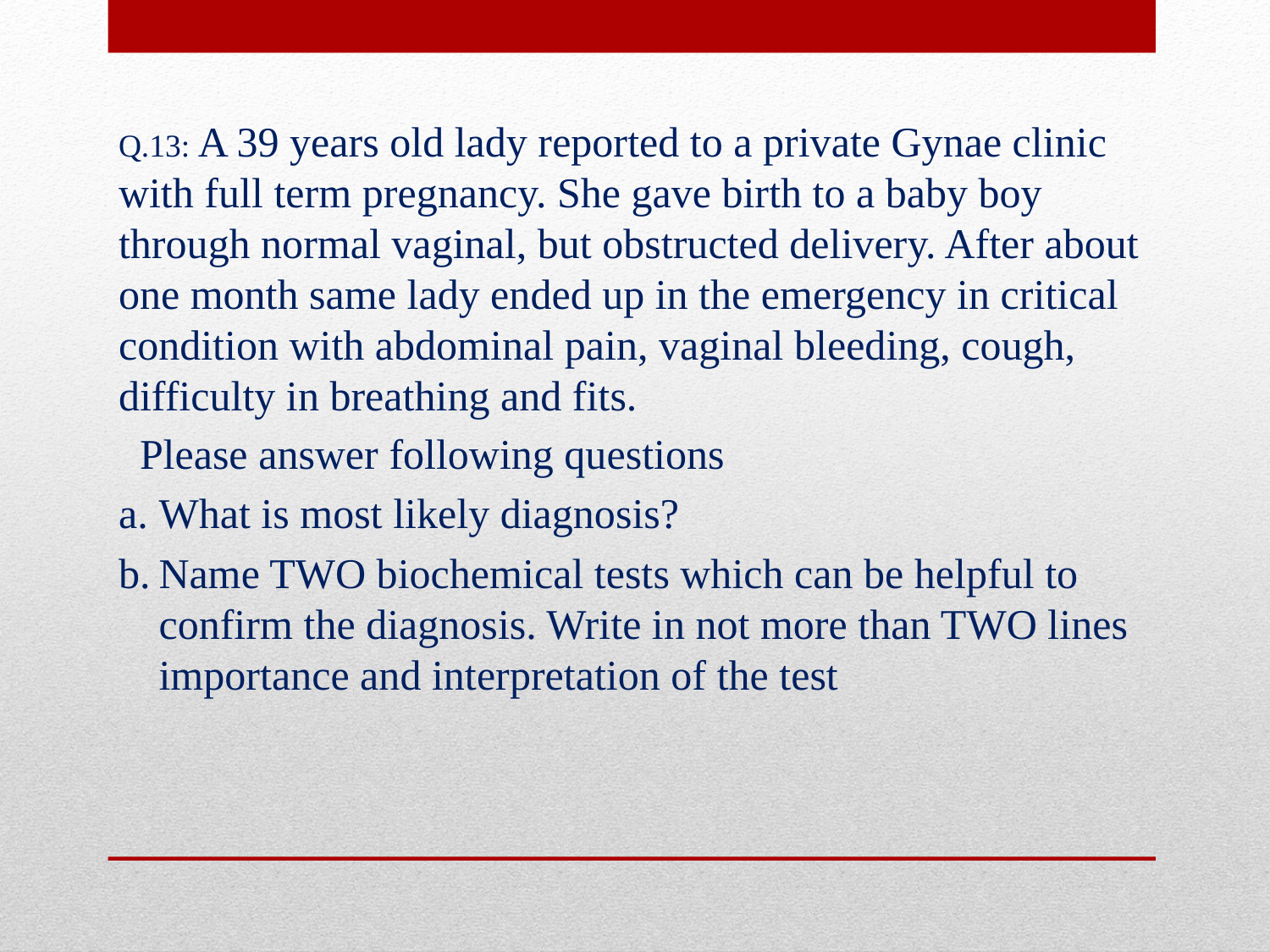

#
Q.13: A 39 years old lady reported to a private Gynae clinic with full term pregnancy. She gave birth to a baby boy through normal vaginal, but obstructed delivery. After about one month same lady ended up in the emergency in critical condition with abdominal pain, vaginal bleeding, cough, difficulty in breathing and fits.
  Please answer following questions
a.	What is most likely diagnosis?
b.	Name TWO biochemical tests which can be helpful to confirm the diagnosis. Write in not more than TWO lines importance and interpretation of the test